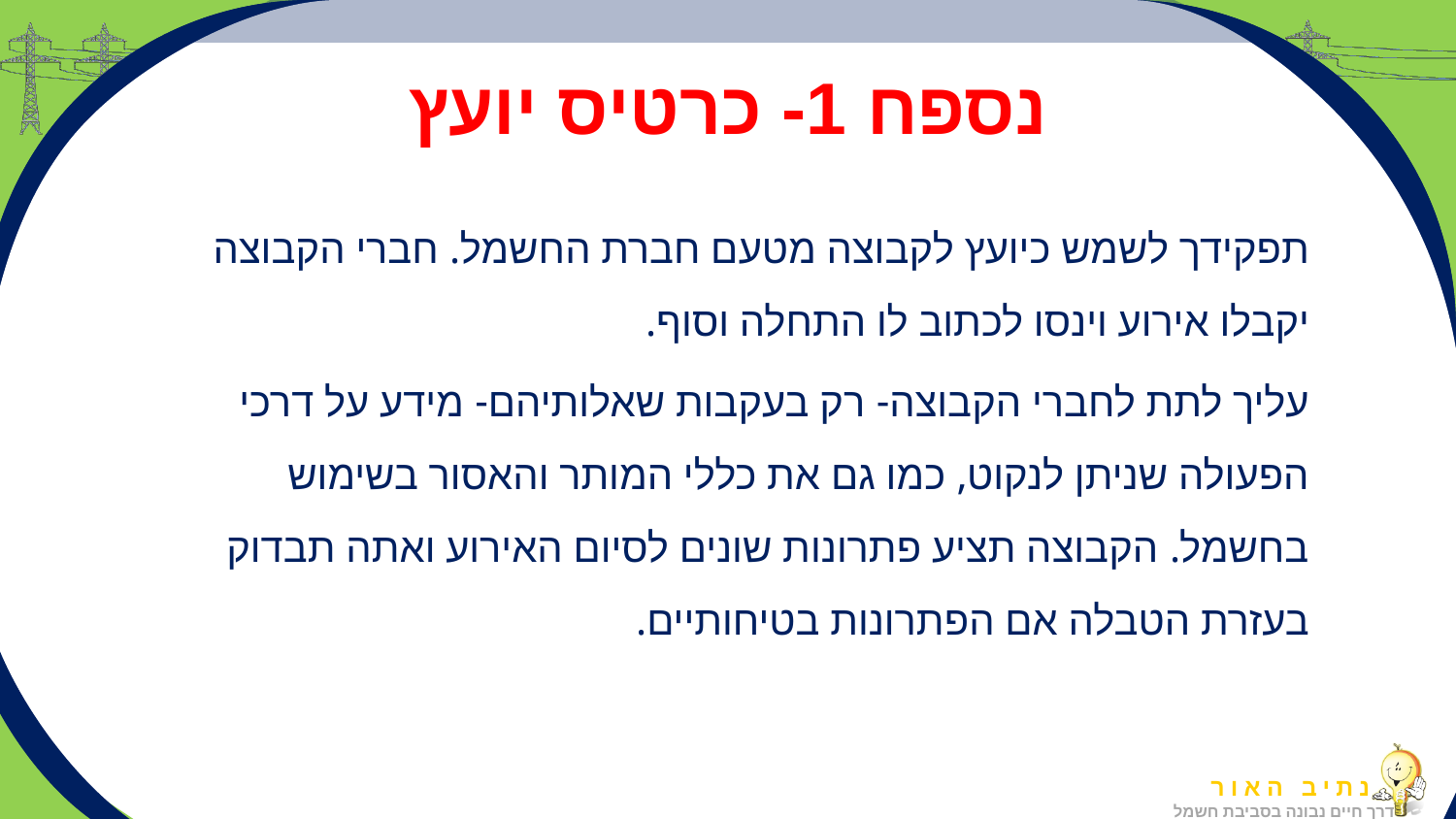

# נספח 1- כרטיס יועץ
תפקידך לשמש כיועץ לקבוצה מטעם חברת החשמל. חברי הקבוצה יקבלו אירוע וינסו לכתוב לו התחלה וסוף.
עליך לתת לחברי הקבוצה- רק בעקבות שאלותיהם- מידע על דרכי הפעולה שניתן לנקוט, כמו גם את כללי המותר והאסור בשימוש בחשמל. הקבוצה תציע פתרונות שונים לסיום האירוע ואתה תבדוק בעזרת הטבלה אם הפתרונות בטיחותיים.